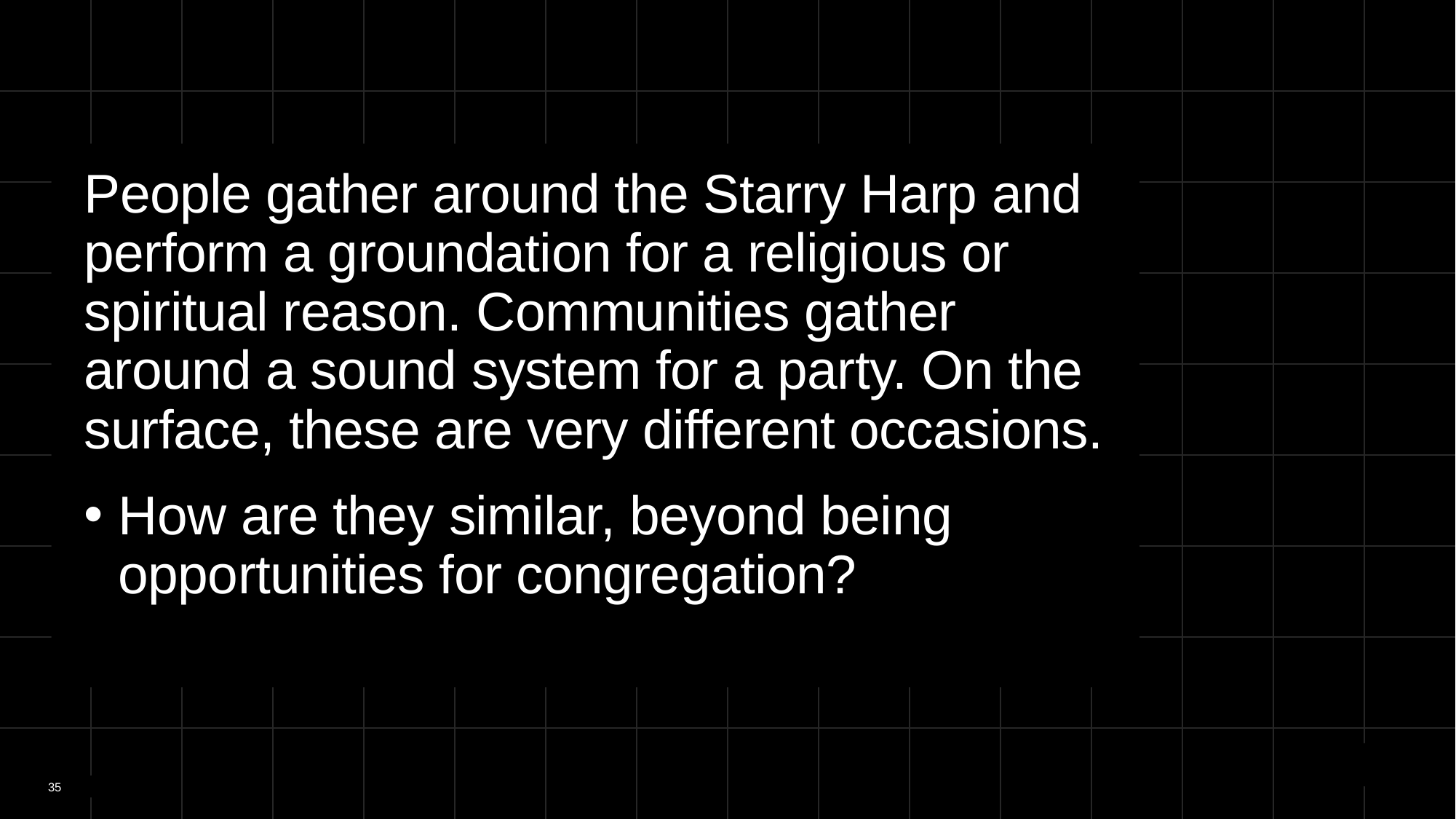

People gather around the Starry Harp and perform a groundation for a religious or spiritual reason. Communities gather around a sound system for a party. On the surface, these are very different occasions.
How are they similar, beyond being opportunities for congregation?
35